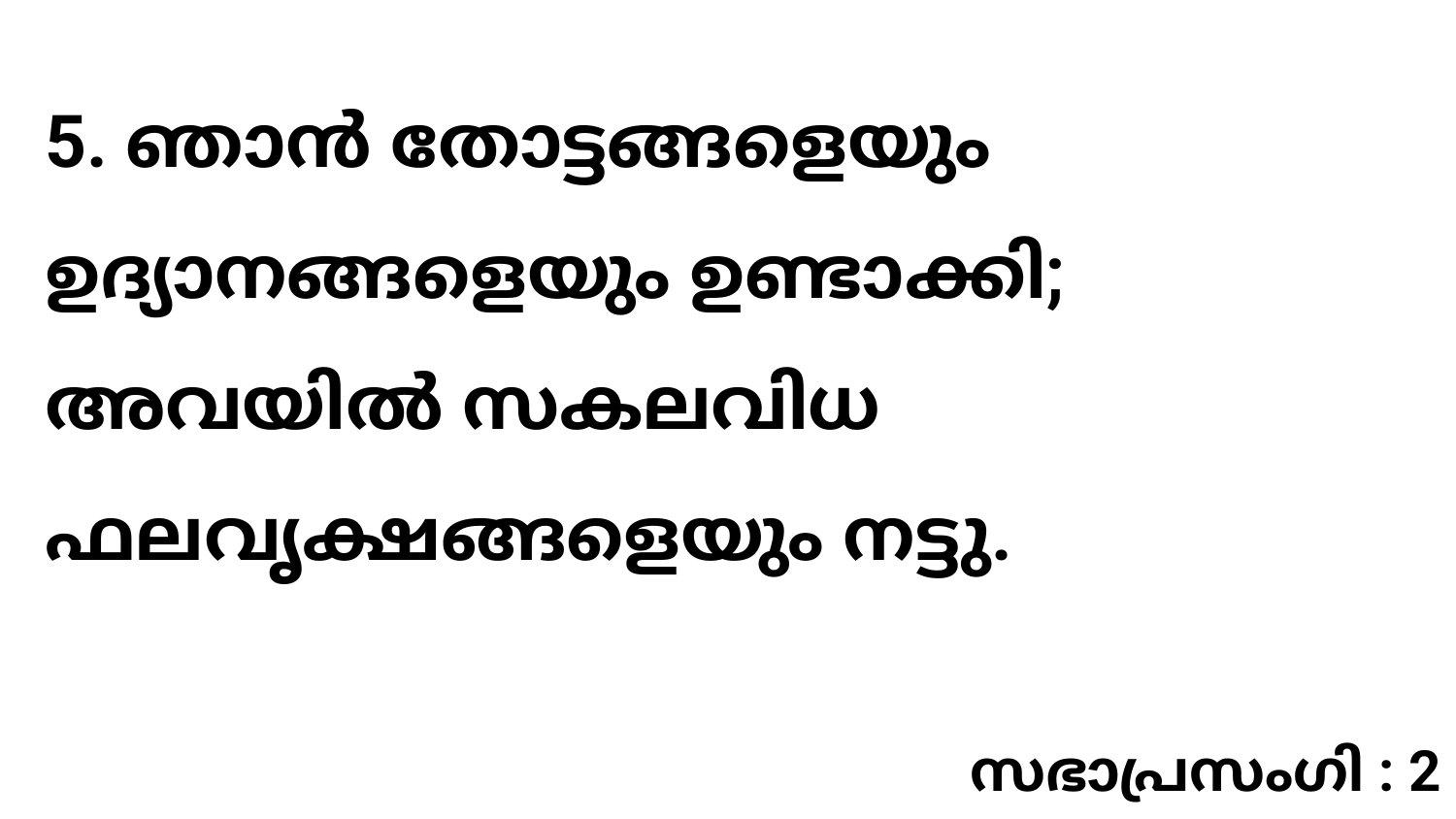

5. ഞാൻ തോട്ടങ്ങളെയും ഉദ്യാനങ്ങളെയും ഉണ്ടാക്കി; അവയിൽ സകലവിധ ഫലവൃക്ഷങ്ങളെയും നട്ടു.
സഭാപ്രസംഗി : 2